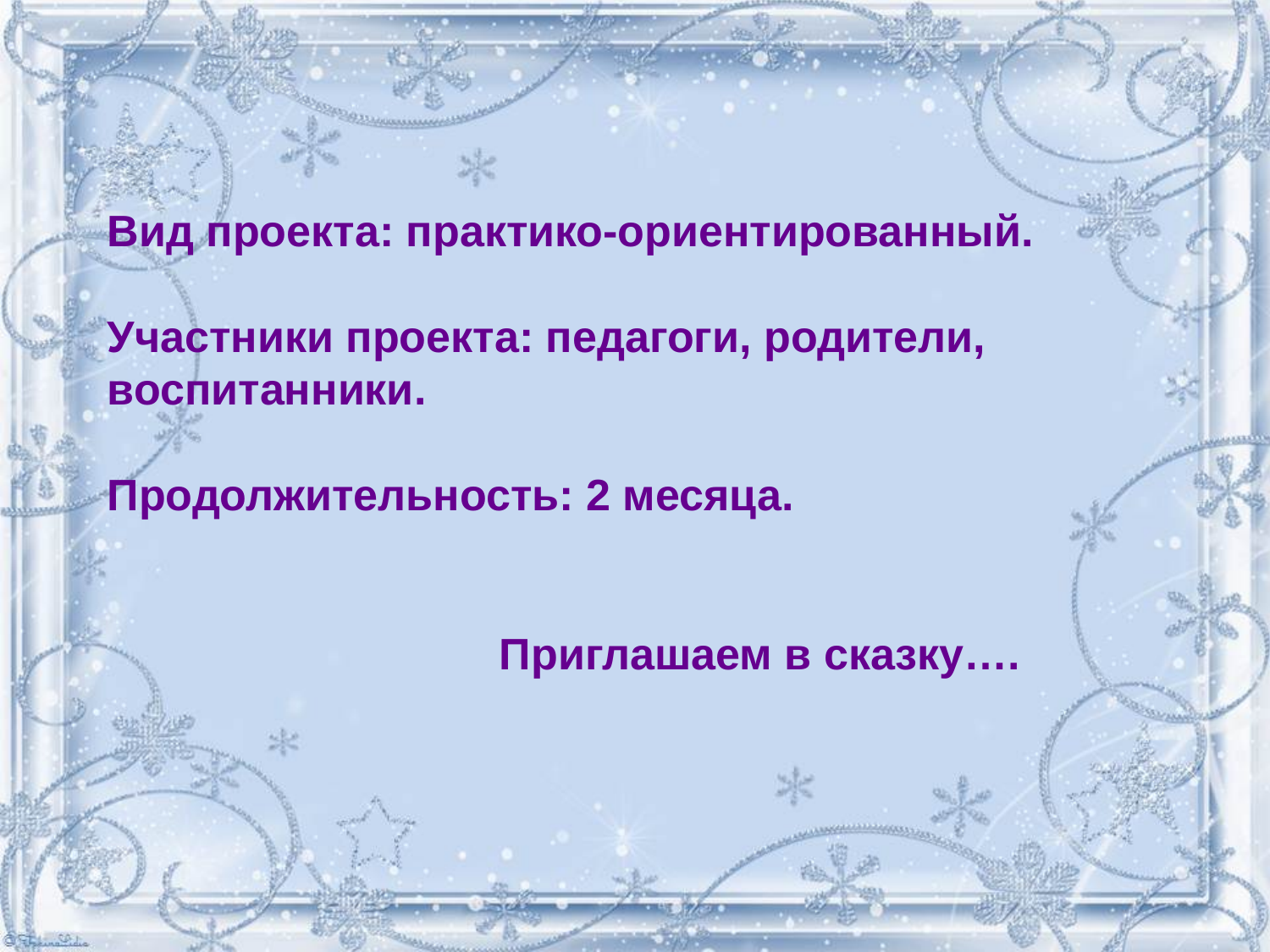

# Вид проекта: практико-ориентированный. Участники проекта: педагоги, родители, воспитанники. Продолжительность: 2 месяца. Приглашаем в сказку….